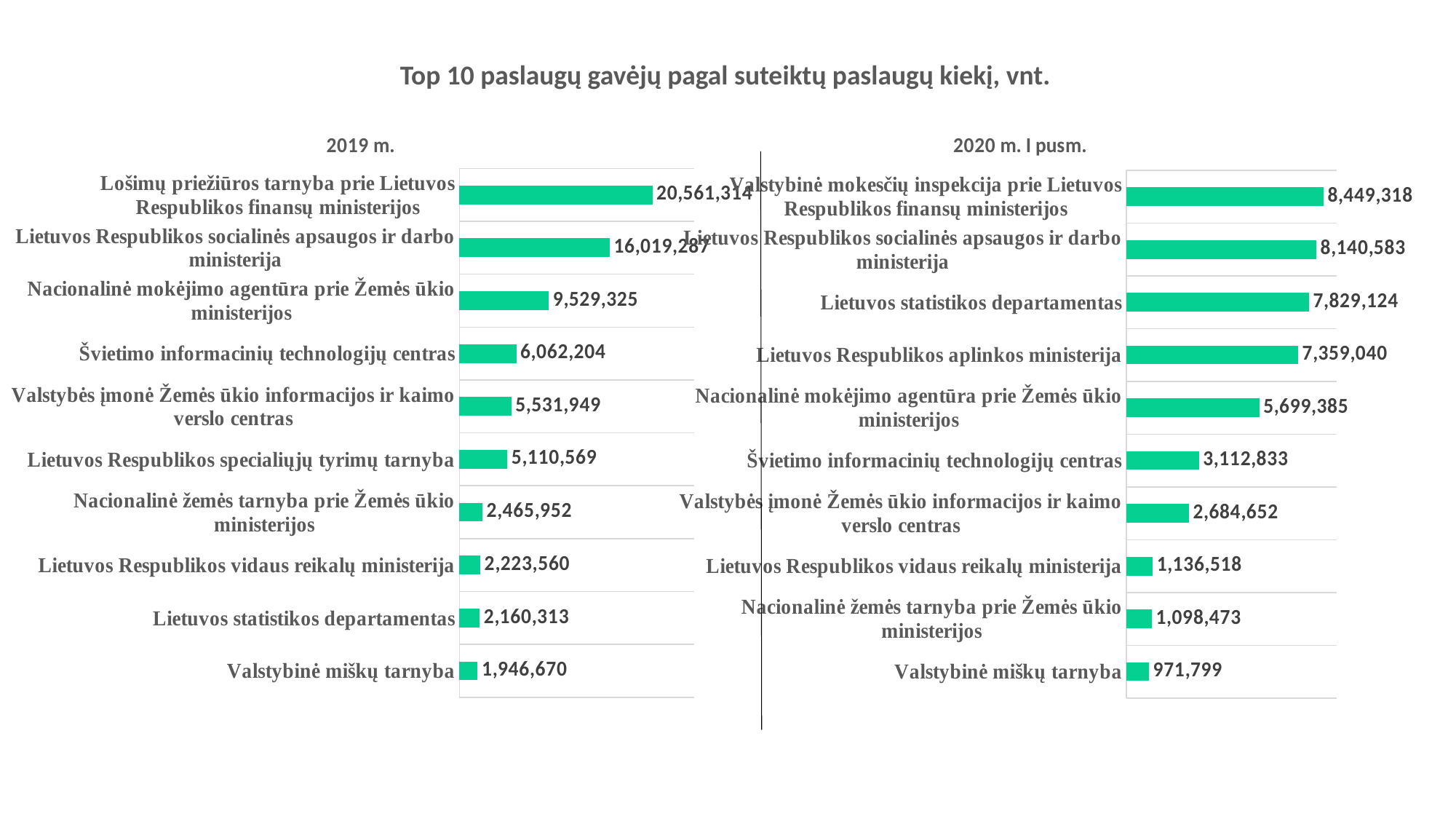

Top 10 paslaugų gavėjų pagal suteiktų paslaugų kiekį, vnt.

### Chart: 2019 m.

| Category | 2019 m. |
|---|---|
| Valstybinė miškų tarnyba | 1946670.0 |
| Lietuvos statistikos departamentas | 2160313.0 |
| Lietuvos Respublikos vidaus reikalų ministerija | 2223560.0 |
| Nacionalinė žemės tarnyba prie Žemės ūkio ministerijos | 2465952.0 |
| Lietuvos Respublikos specialiųjų tyrimų tarnyba | 5110569.0 |
| Valstybės įmonė Žemės ūkio informacijos ir kaimo verslo centras | 5531949.0 |
| Švietimo informacinių technologijų centras | 6062204.0 |
| Nacionalinė mokėjimo agentūra prie Žemės ūkio ministerijos | 9529325.0 |
| Lietuvos Respublikos socialinės apsaugos ir darbo ministerija | 16019287.0 |
| Lošimų priežiūros tarnyba prie Lietuvos Respublikos finansų ministerijos | 20561314.0 |

### Chart: 2020 m. I pusm.

| Category | 2020 m. I pusm. |
|---|---|
| Valstybinė miškų tarnyba | 971799.0 |
| Nacionalinė žemės tarnyba prie Žemės ūkio ministerijos | 1098473.0 |
| Lietuvos Respublikos vidaus reikalų ministerija | 1136518.0 |
| Valstybės įmonė Žemės ūkio informacijos ir kaimo verslo centras | 2684652.0 |
| Švietimo informacinių technologijų centras | 3112833.0 |
| Nacionalinė mokėjimo agentūra prie Žemės ūkio ministerijos | 5699385.0 |
| Lietuvos Respublikos aplinkos ministerija | 7359040.0 |
| Lietuvos statistikos departamentas | 7829124.0 |
| Lietuvos Respublikos socialinės apsaugos ir darbo ministerija | 8140583.0 |
| Valstybinė mokesčių inspekcija prie Lietuvos Respublikos finansų ministerijos | 8449318.0 |